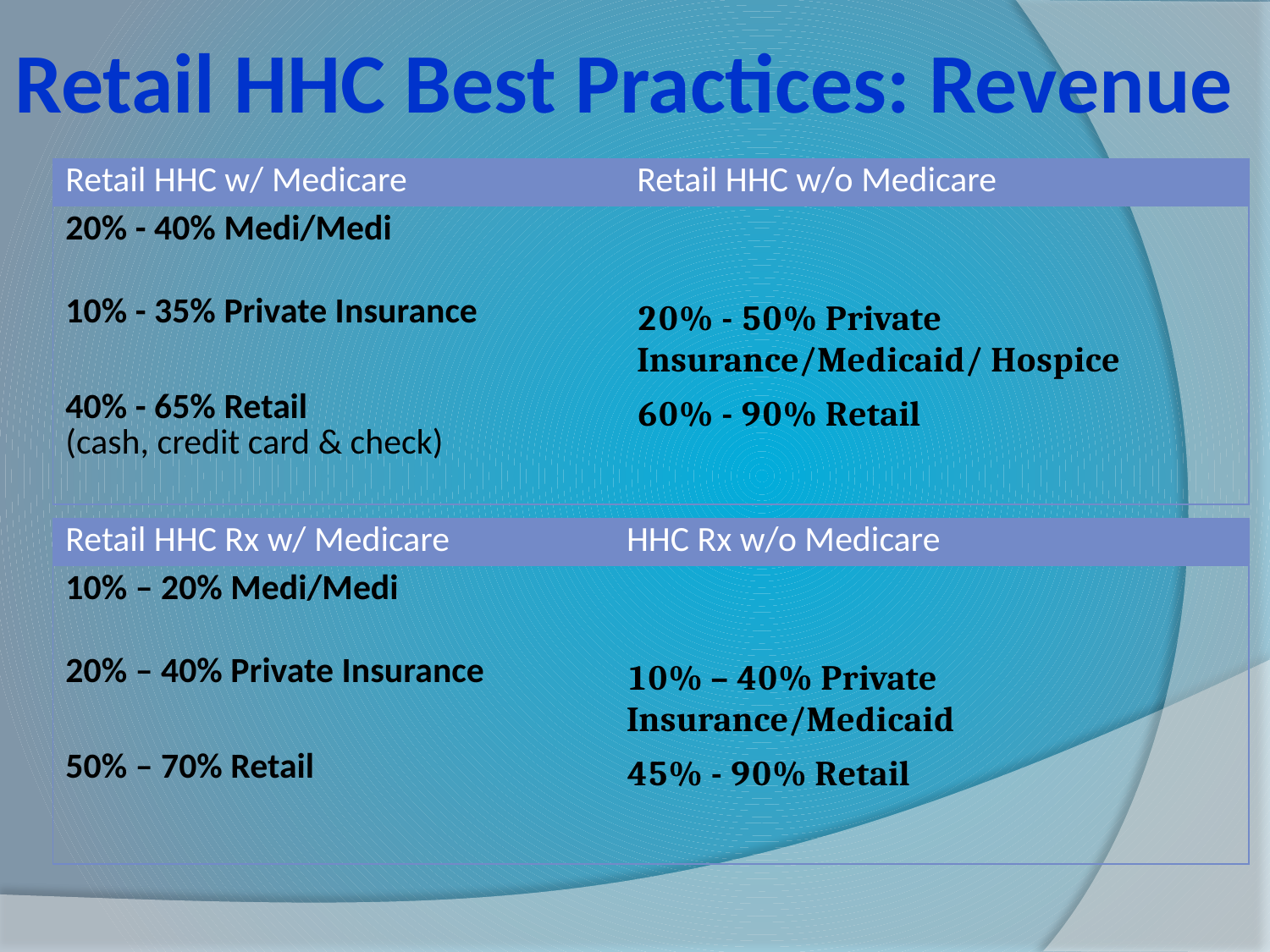

# Retail HHC Best Practices: Revenue
| Retail HHC w/ Medicare | Retail HHC w/o Medicare |
| --- | --- |
| 20% - 40% Medi/Medi |  |
| 10% - 35% Private Insurance | 20% - 50% Private Insurance/Medicaid/ Hospice |
| 40% - 65% Retail (cash, credit card & check) | 60% - 90% Retail |
| Retail HHC Rx w/ Medicare | HHC Rx w/o Medicare |
| --- | --- |
| 10% – 20% Medi/Medi |  |
| 20% – 40% Private Insurance | 10% – 40% Private Insurance/Medicaid |
| 50% – 70% Retail | 45% - 90% Retail |